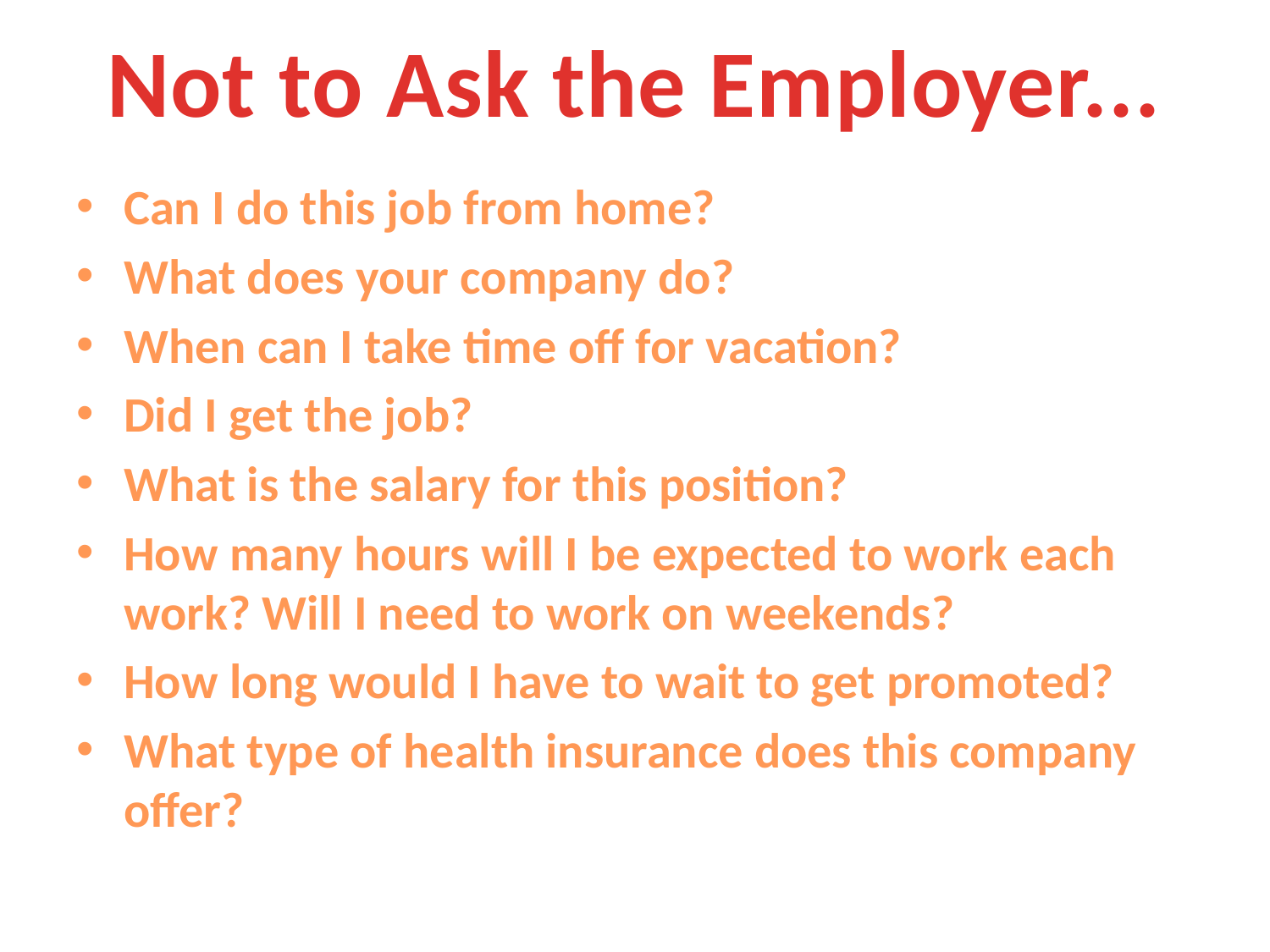

# Not to Ask the Employer...
Can I do this job from home?
What does your company do?
When can I take time off for vacation?
Did I get the job?
What is the salary for this position?
How many hours will I be expected to work each work? Will I need to work on weekends?
How long would I have to wait to get promoted?
What type of health insurance does this company offer?